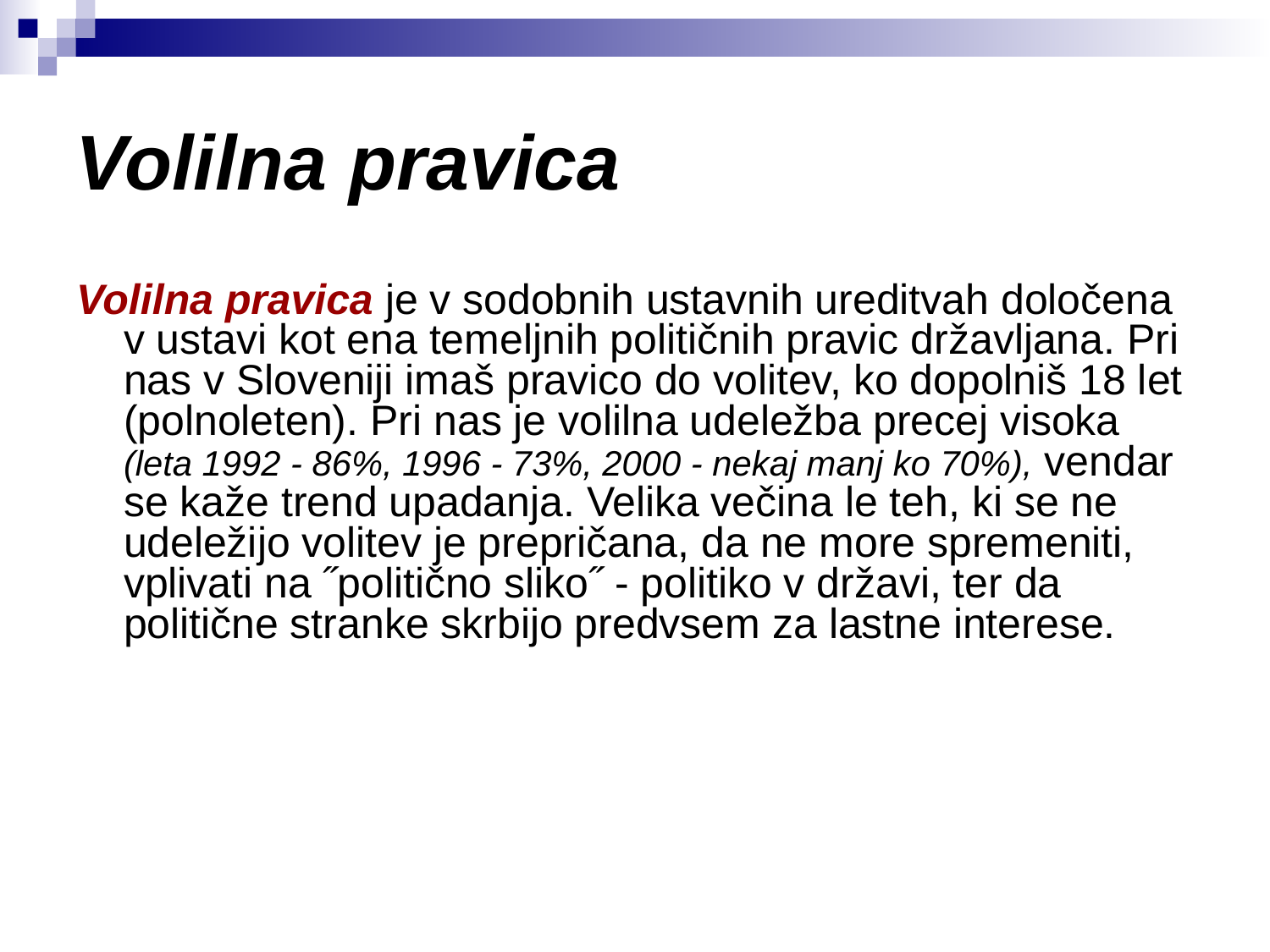

Volilna pravica
Volilna pravica je v sodobnih ustavnih ureditvah določena v ustavi kot ena temeljnih političnih pravic državljana. Pri nas v Sloveniji imaš pravico do volitev, ko dopolniš 18 let (polnoleten). Pri nas je volilna udeležba precej visoka (leta 1992 - 86%, 1996 - 73%, 2000 - nekaj manj ko 70%), vendar se kaže trend upadanja. Velika večina le teh, ki se ne udeležijo volitev je prepričana, da ne more spremeniti, vplivati na ˝politično sliko˝ - politiko v državi, ter da politične stranke skrbijo predvsem za lastne interese.